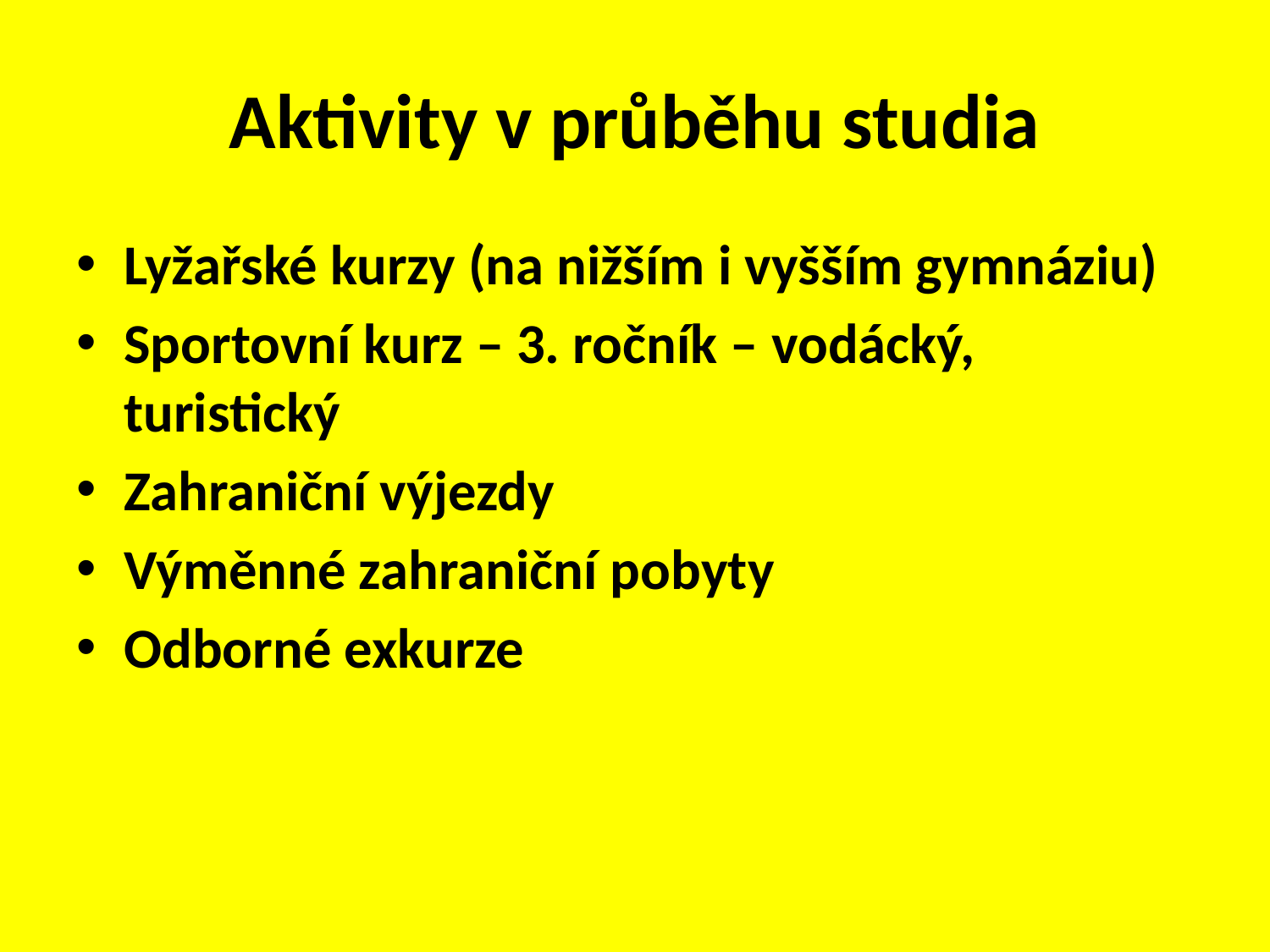

# Aktivity v průběhu studia
Lyžařské kurzy (na nižším i vyšším gymnáziu)
Sportovní kurz – 3. ročník – vodácký, turistický
Zahraniční výjezdy
Výměnné zahraniční pobyty
Odborné exkurze